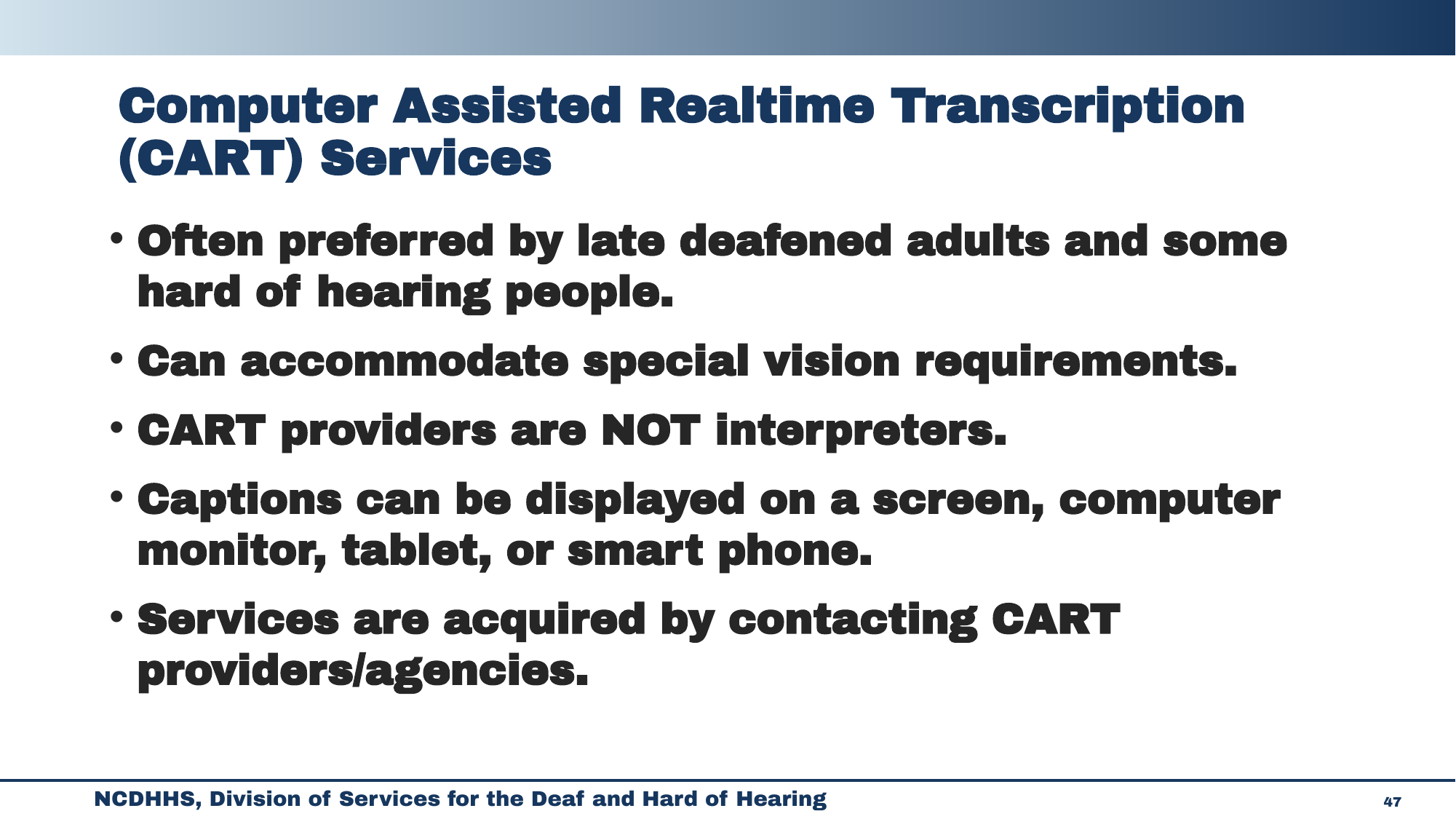

# Computer Assisted Realtime Transcription (CART) Services
Often preferred by late deafened adults and some hard of hearing people.
Can accommodate special vision requirements.
CART providers are NOT interpreters.
Captions can be displayed on a screen, computer monitor, tablet, or smart phone.
Services are acquired by contacting CART providers/agencies.